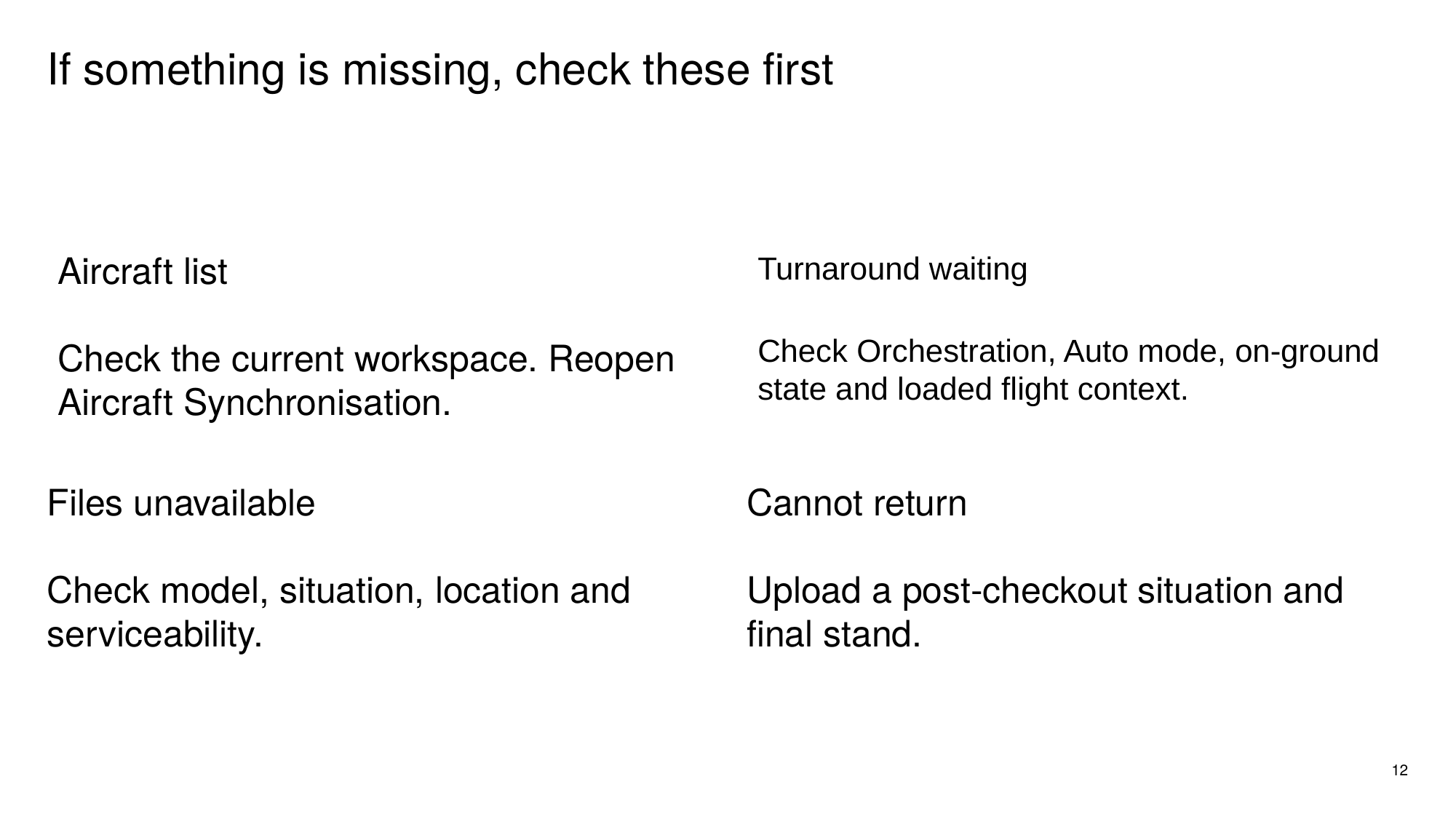

If something is missing, check these first
Aircraft list

Check the current workspace. Reopen Aircraft Synchronisation.
Turnaround waiting

Check Orchestration, Auto mode, on-ground state and loaded flight context.
Files unavailable

Check model, situation, location and serviceability.
Cannot return

Upload a post-checkout situation and final stand.
12